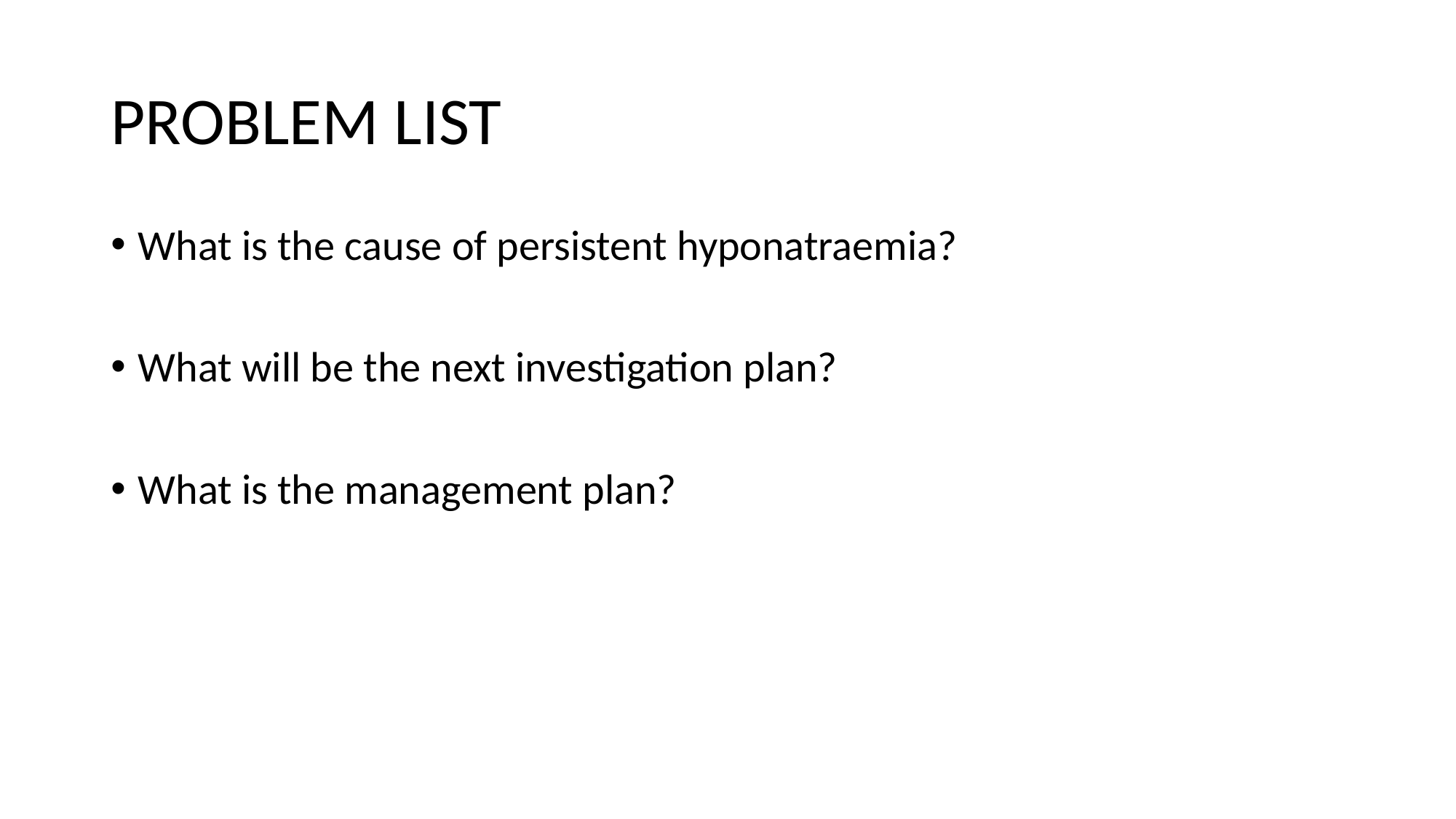

# PROBLEM LIST
What is the cause of persistent hyponatraemia?

What will be the next investigation plan?

What is the management plan?